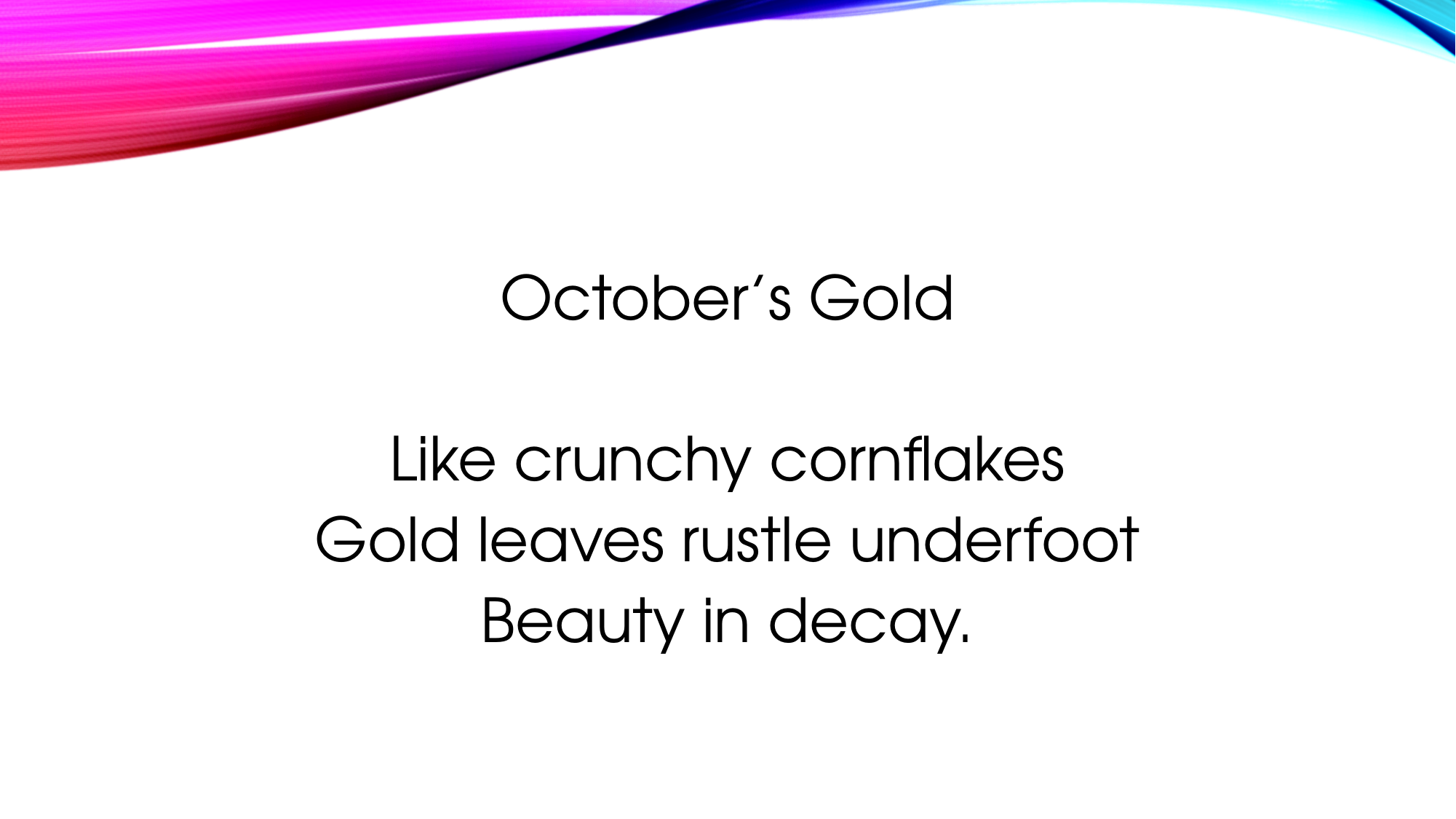

#
October’s Gold

Like crunchy cornflakes
Gold leaves rustle underfoot
Beauty in decay.